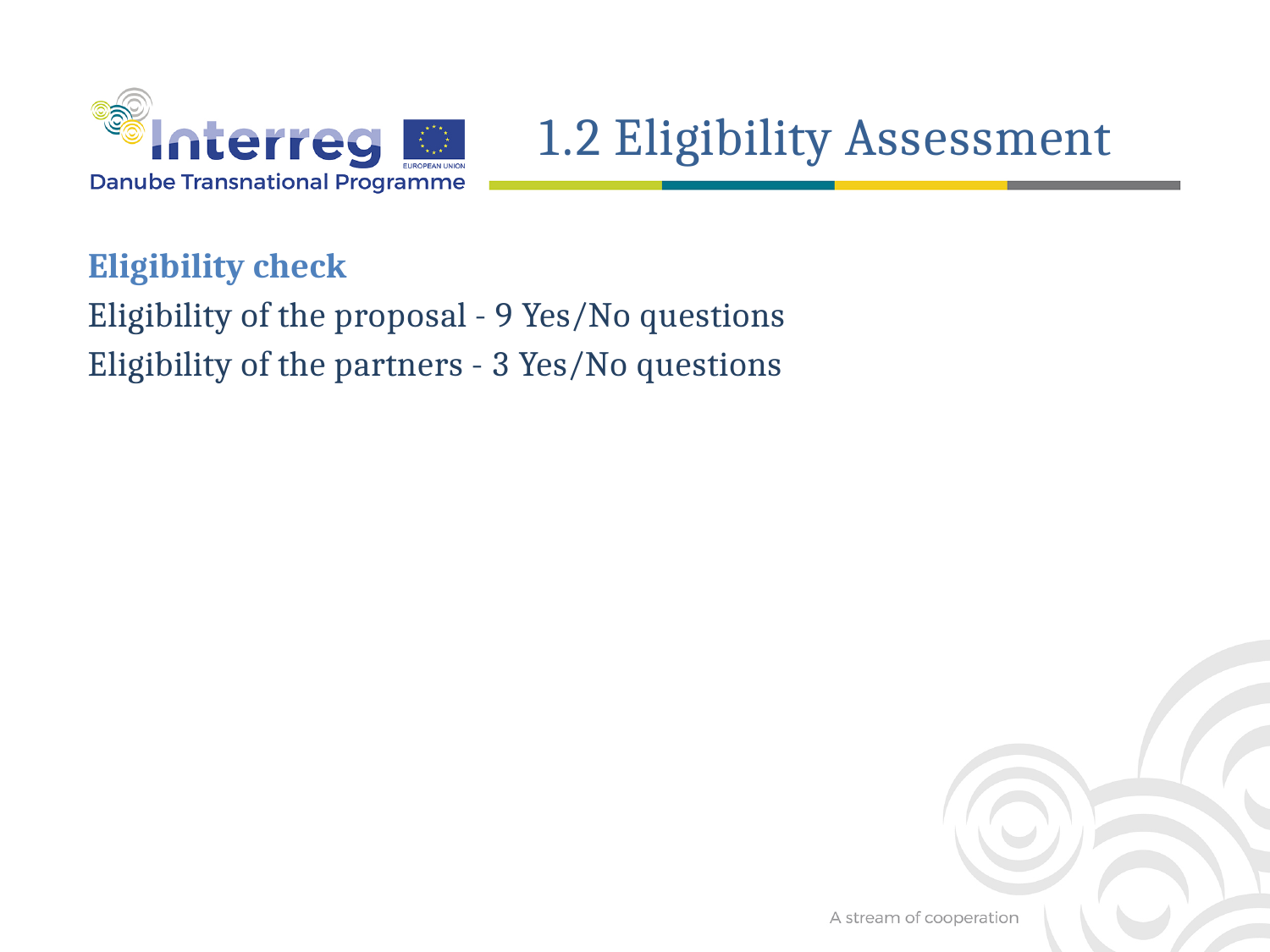

1.2 Eligibility Assessment
Eligibility check
Eligibility of the proposal - 9 Yes/No questions
Eligibility of the partners - 3 Yes/No questions